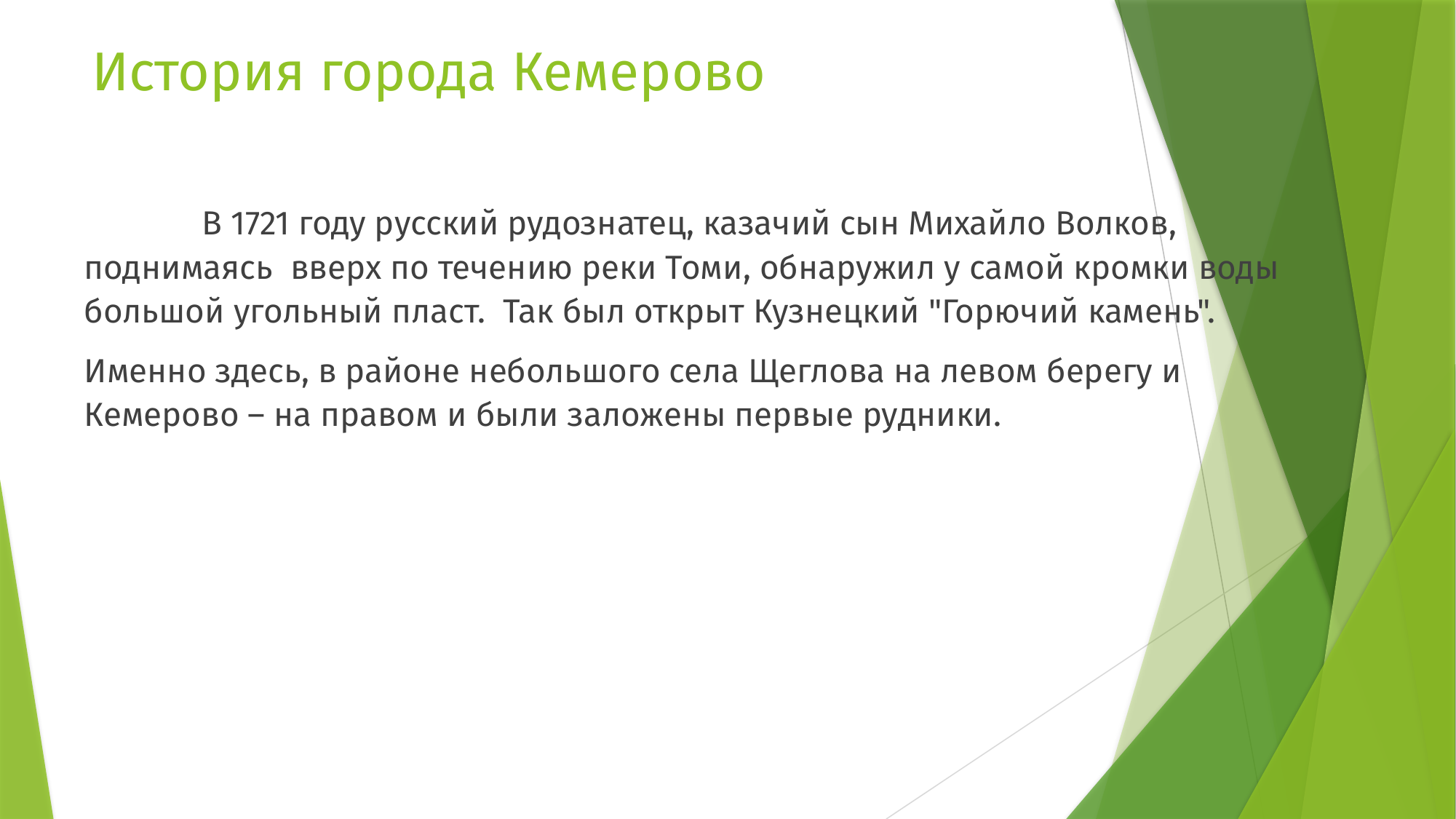

# История города Кемерово
	 В 1721 году русский рудознатец, казачий сын Михайло Волков, поднимаясь  вверх по течению реки Томи, обнаружил у самой кромки воды большой угольный пласт.  Так был открыт Кузнецкий "Горючий камень".
Именно здесь, в районе небольшого села Щеглова на левом берегу и Кемерово – на правом и были заложены первые рудники.